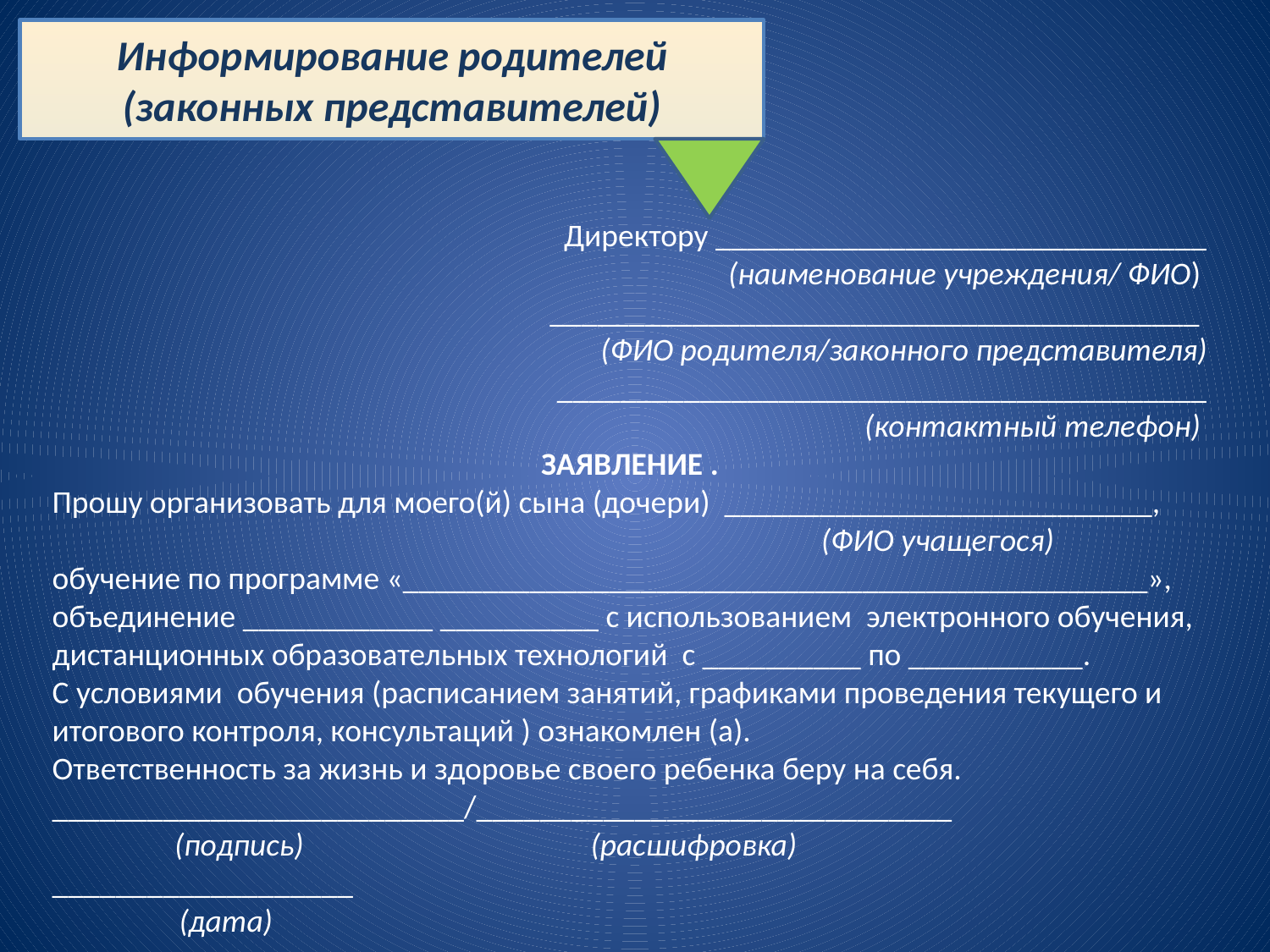

Информирование родителей (законных представителей)

Директору _______________________________
	 (наименование учреждения/ ФИО)  _________________________________________
(ФИО родителя/законного представителя) _________________________________________
 (контактный телефон)
ЗАЯВЛЕНИЕ .
Прошу организовать для моего(й) сына (дочери)  ___________________________,
  						 (ФИО учащегося)
обучение по программе «_______________________________________________», объединение ____________ __________ с использованием  электронного обучения,  дистанционных образовательных технологий  с __________ по ___________.
С условиями  обучения (расписанием занятий, графиками проведения текущего и итогового контроля, консультаций ) ознакомлен (а).
Ответственность за жизнь и здоровье своего ребенка беру на себя. __________________________/______________________________
                 (подпись)                                        (расшифровка)
___________________
	(дата)